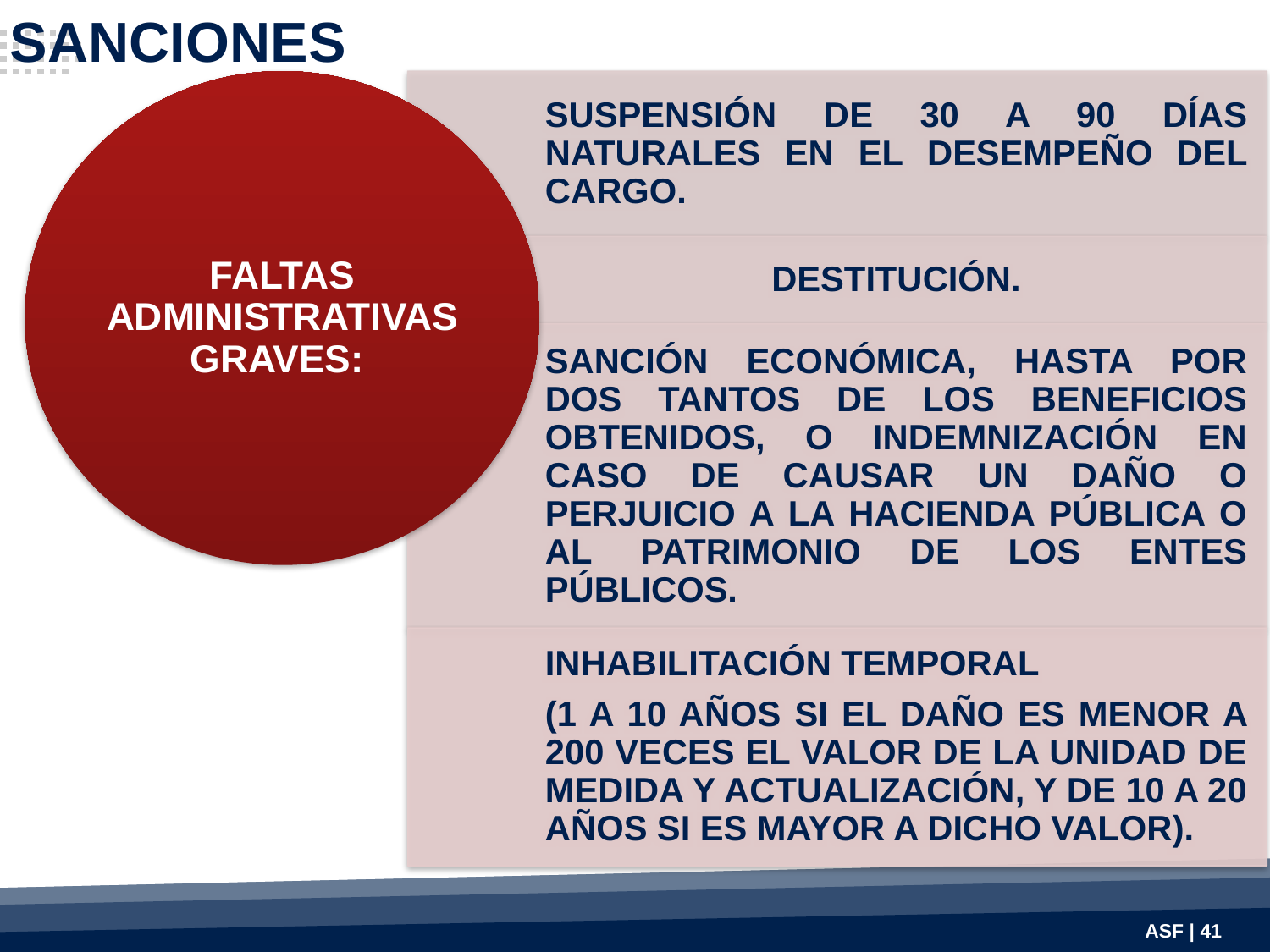

SANCIONES
SUSPENSIÓN DE 30 A 90 DÍAS NATURALES EN EL DESEMPEÑO DEL CARGO.
DESTITUCIÓN.
SANCIÓN ECONÓMICA, HASTA POR DOS TANTOS DE LOS BENEFICIOS OBTENIDOS, O INDEMNIZACIÓN EN CASO DE CAUSAR UN DAÑO O PERJUICIO A LA HACIENDA PÚBLICA O AL PATRIMONIO DE LOS ENTES PÚBLICOS.
INHABILITACIÓN TEMPORAL
(1 A 10 AÑOS SI EL DAÑO ES MENOR A 200 VECES EL VALOR DE LA UNIDAD DE MEDIDA Y ACTUALIZACIÓN, Y DE 10 A 20 AÑOS SI ES MAYOR A DICHO VALOR).
FALTAS ADMINISTRATIVAS GRAVES:

ASF | 41